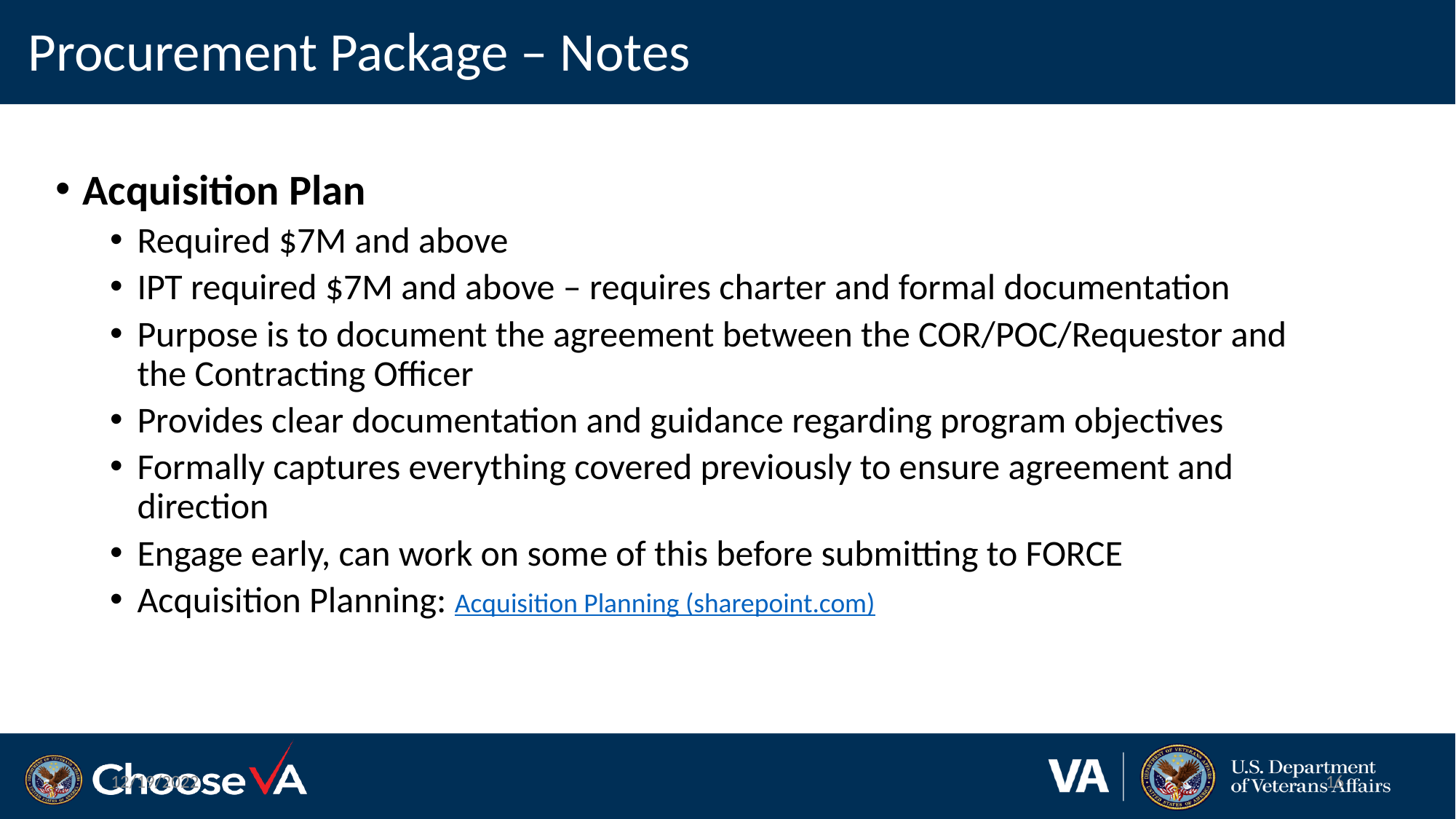

# Procurement Package – Notes
Acquisition Plan
Required $7M and above
IPT required $7M and above – requires charter and formal documentation
Purpose is to document the agreement between the COR/POC/Requestor and the Contracting Officer
Provides clear documentation and guidance regarding program objectives
Formally captures everything covered previously to ensure agreement and direction
Engage early, can work on some of this before submitting to FORCE
Acquisition Planning: Acquisition Planning (sharepoint.com)

12/19/2022
16